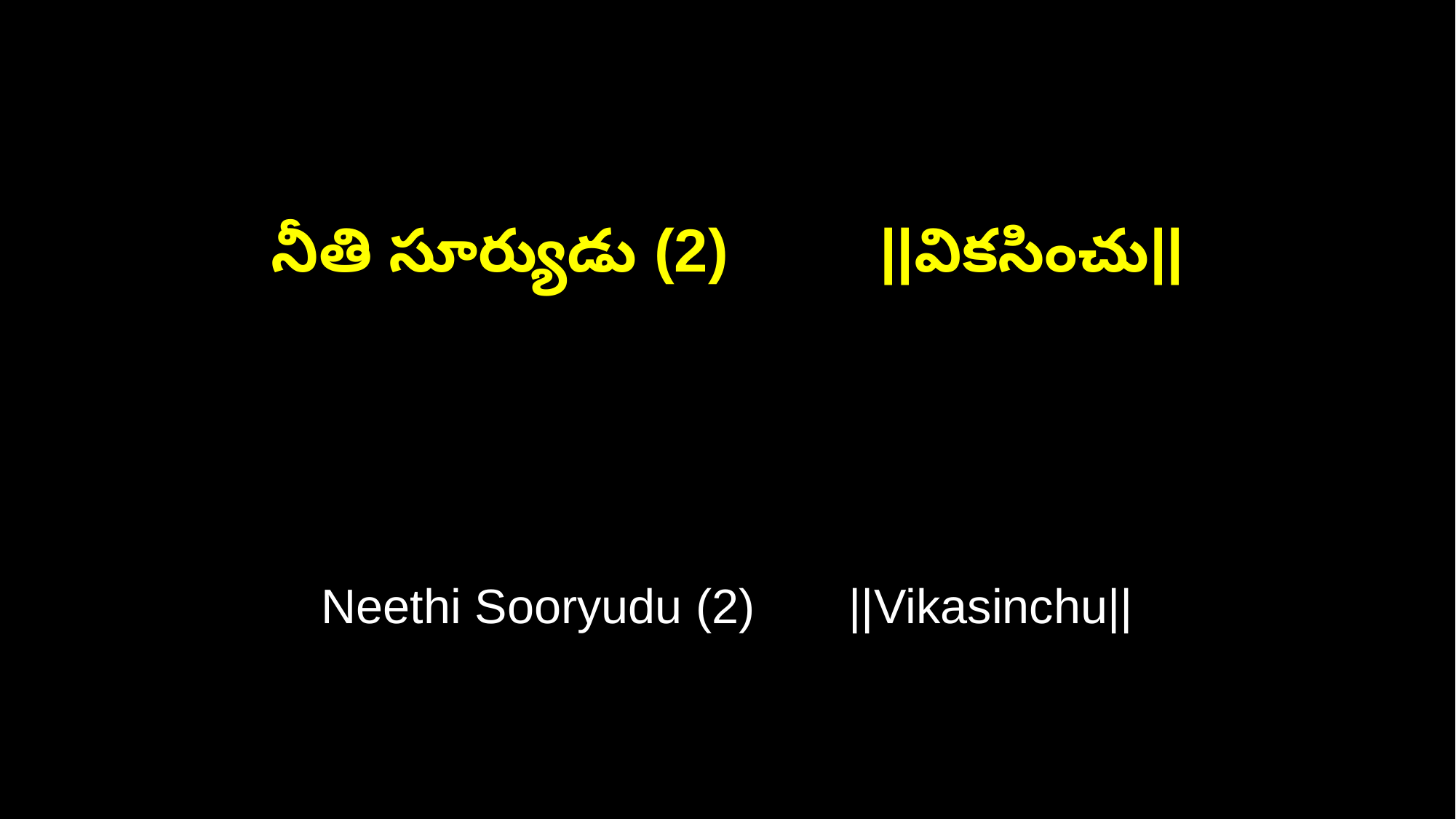

నీతి సూర్యుడు (2)         ||వికసించు||
Neethi Sooryudu (2)       ||Vikasinchu||